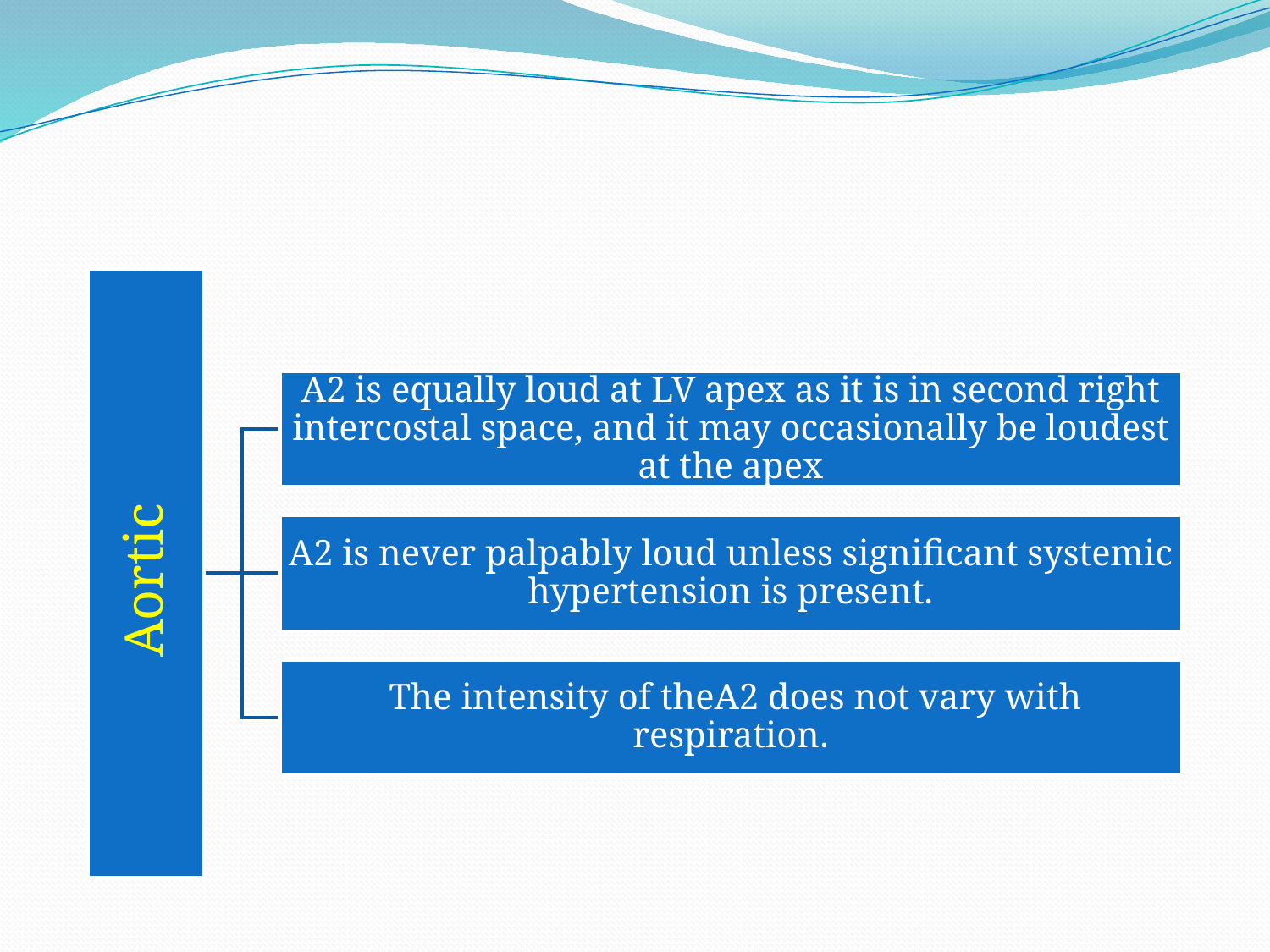

#

Aortic
A2 is equally loud at LV apex as it is in second right intercostal space, and it may occasionally be loudest at the apex
A2 is never palpably loud unless significant systemic hypertension is present.
 The intensity of theA2 does not vary with respiration.